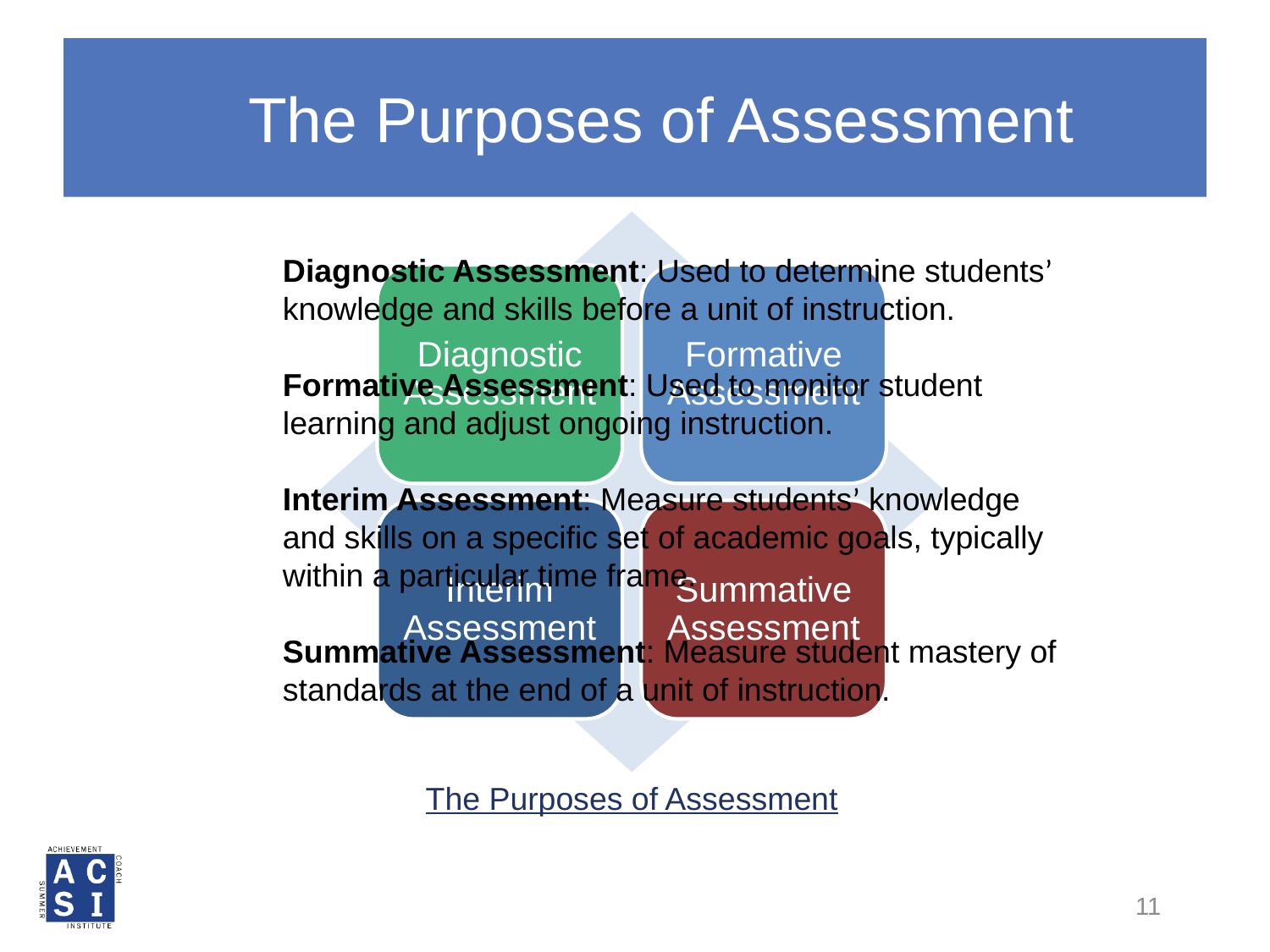

# The Purposes of Assessment

Diagnostic Assessment
Formative Assessment

Interim Assessment
Summative Assessment
Diagnostic Assessment: Used to determine students’ knowledge and skills before a unit of instruction.

Formative Assessment: Used to monitor student learning and adjust ongoing instruction.

Interim Assessment: Measure students’ knowledge and skills on a specific set of academic goals, typically within a particular time frame.

Summative Assessment: Measure student mastery of standards at the end of a unit of instruction.
The Purposes of Assessment